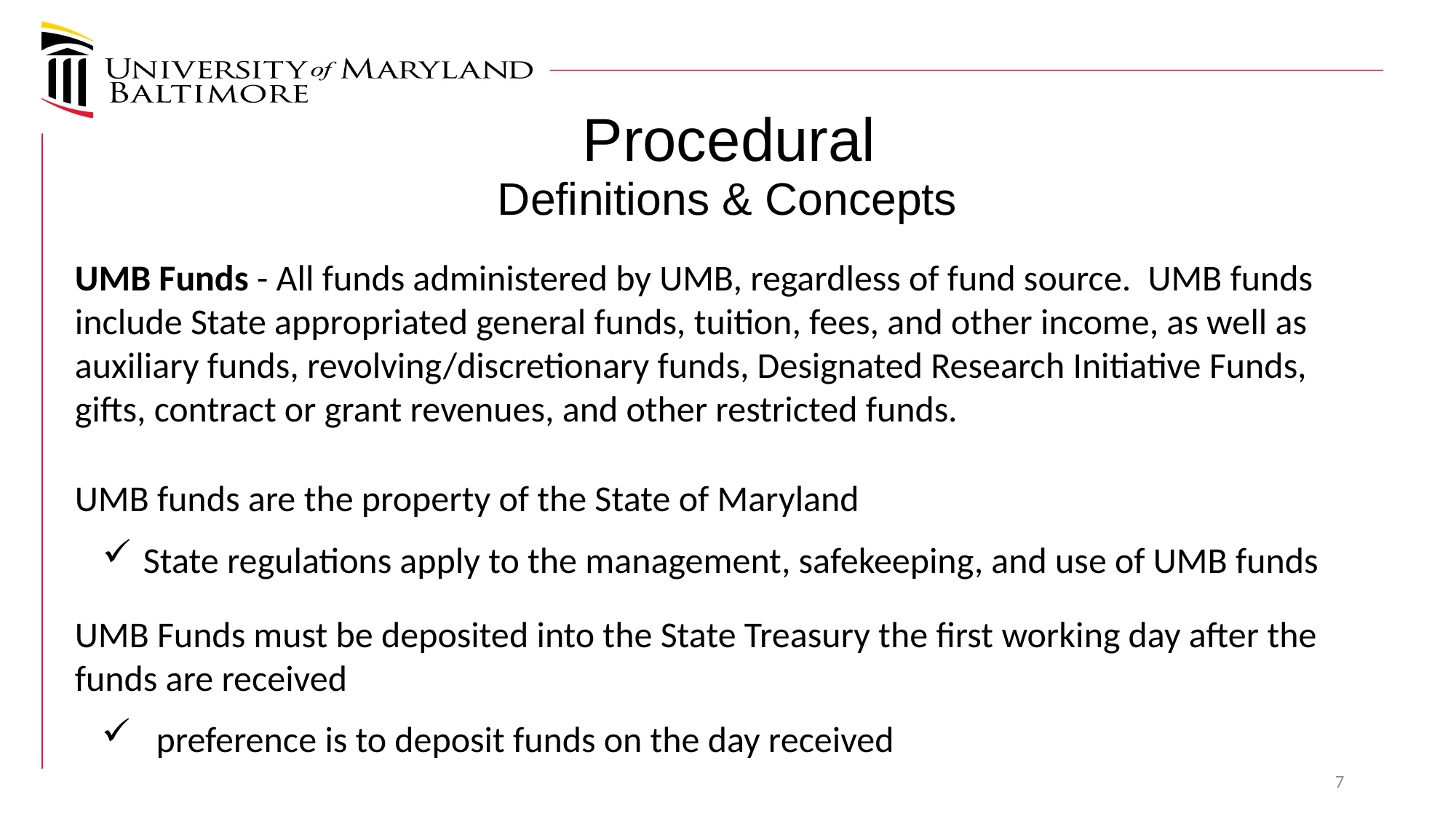

# Procedural
Definitions & Concepts
UMB Funds - All funds administered by UMB, regardless of fund source.  UMB funds include State appropriated general funds, tuition, fees, and other income, as well as auxiliary funds, revolving/discretionary funds, Designated Research Initiative Funds, gifts, contract or grant revenues, and other restricted funds.
UMB funds are the property of the State of Maryland
State regulations apply to the management, safekeeping, and use of UMB funds
UMB Funds must be deposited into the State Treasury the first working day after the funds are received
preference is to deposit funds on the day received

7